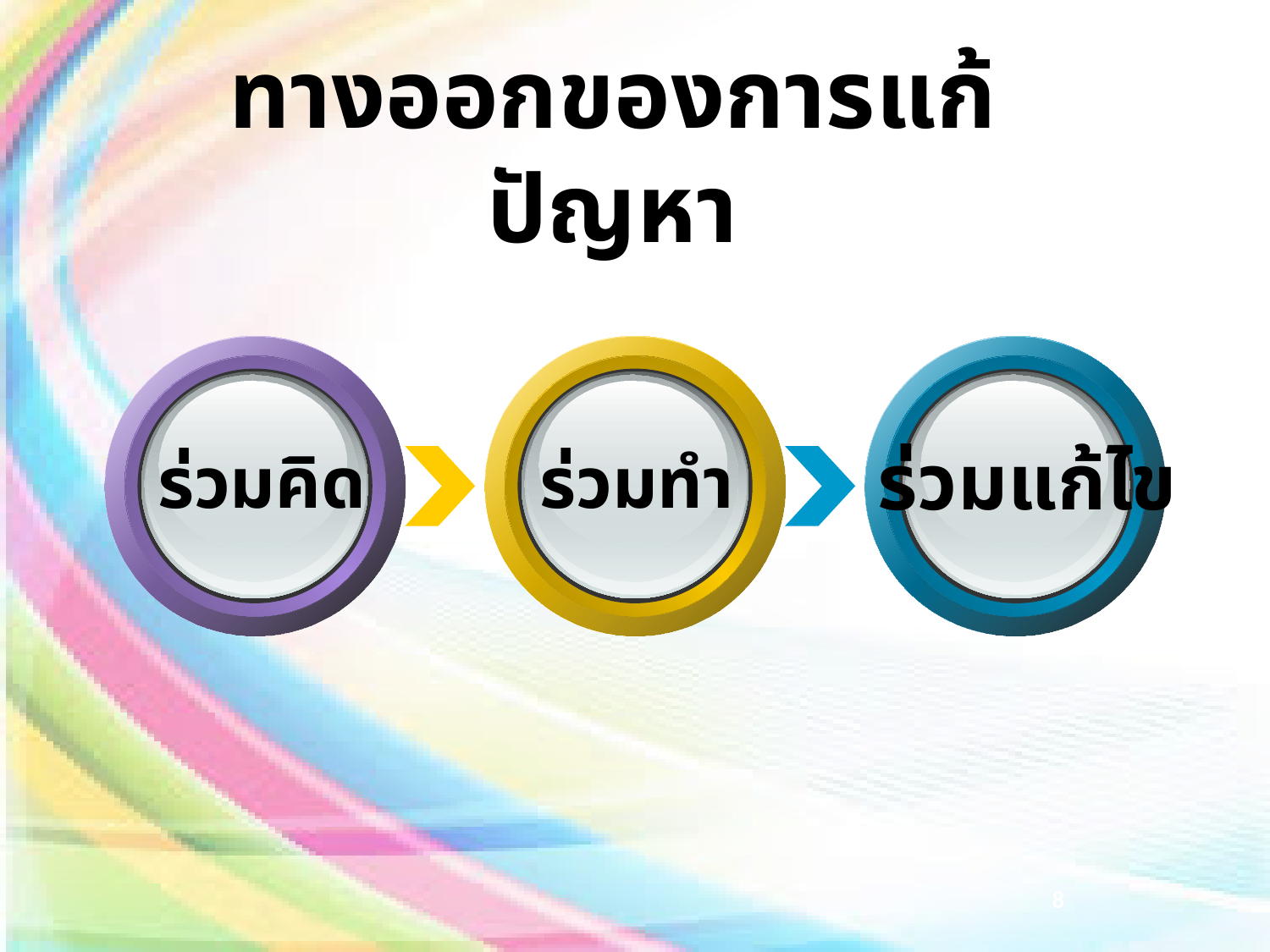

# ทางออกของการแก้ปัญหา

ร่วมคิด

ร่วมทำ

ร่วมแก้ไข

8